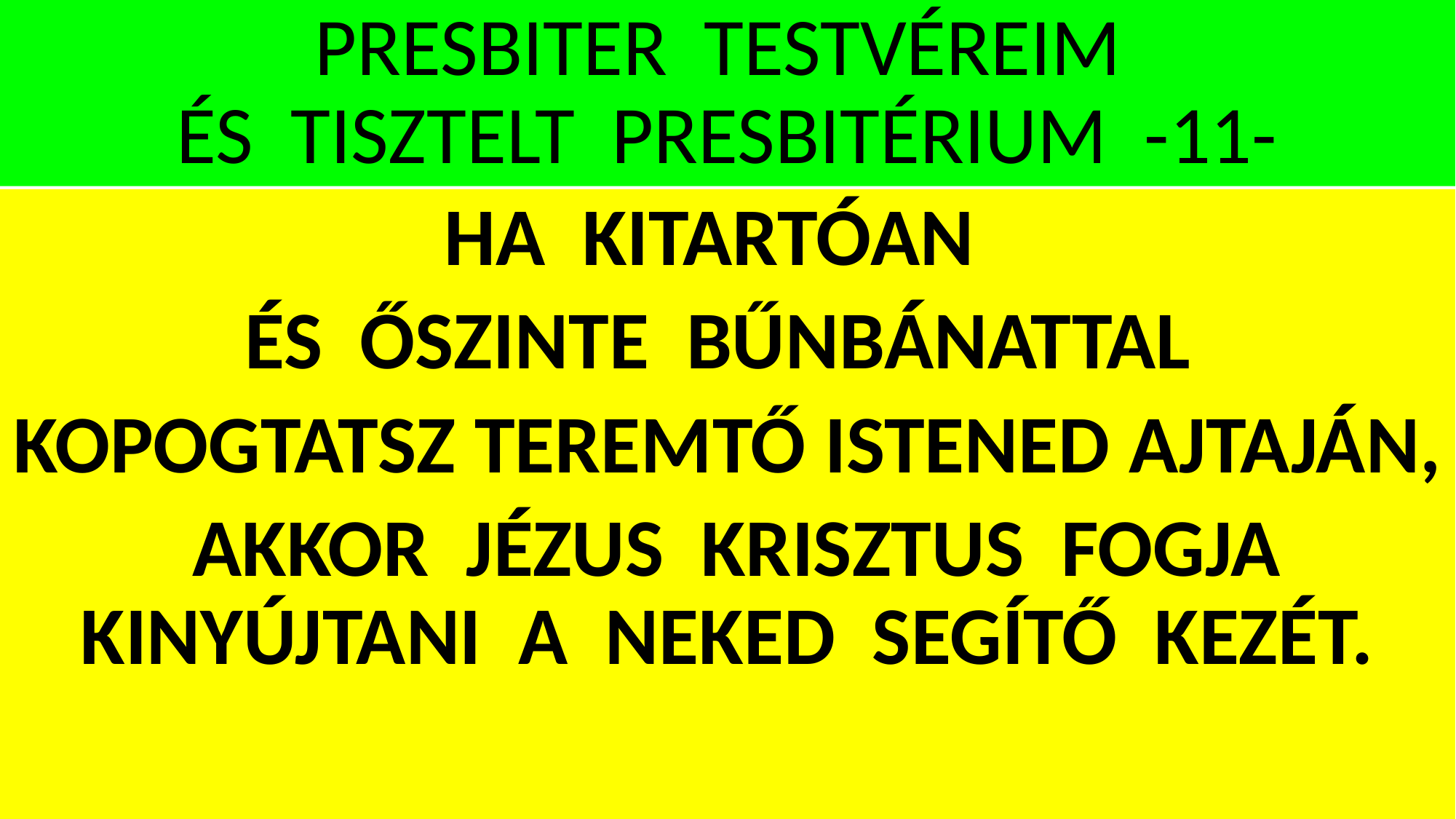

# PRESBITER  TESTVÉREIM ÉS  TISZTELT  PRESBITÉRIUM  -11-
HA  KITARTÓAN
ÉS  ŐSZINTE  BŰNBÁNATTAL
KOPOGTATSZ TEREMTŐ ISTENED AJTAJÁN,
  AKKOR  JÉZUS  KRISZTUS  FOGJA  KINYÚJTANI  A  NEKED  SEGÍTŐ  KEZÉT.